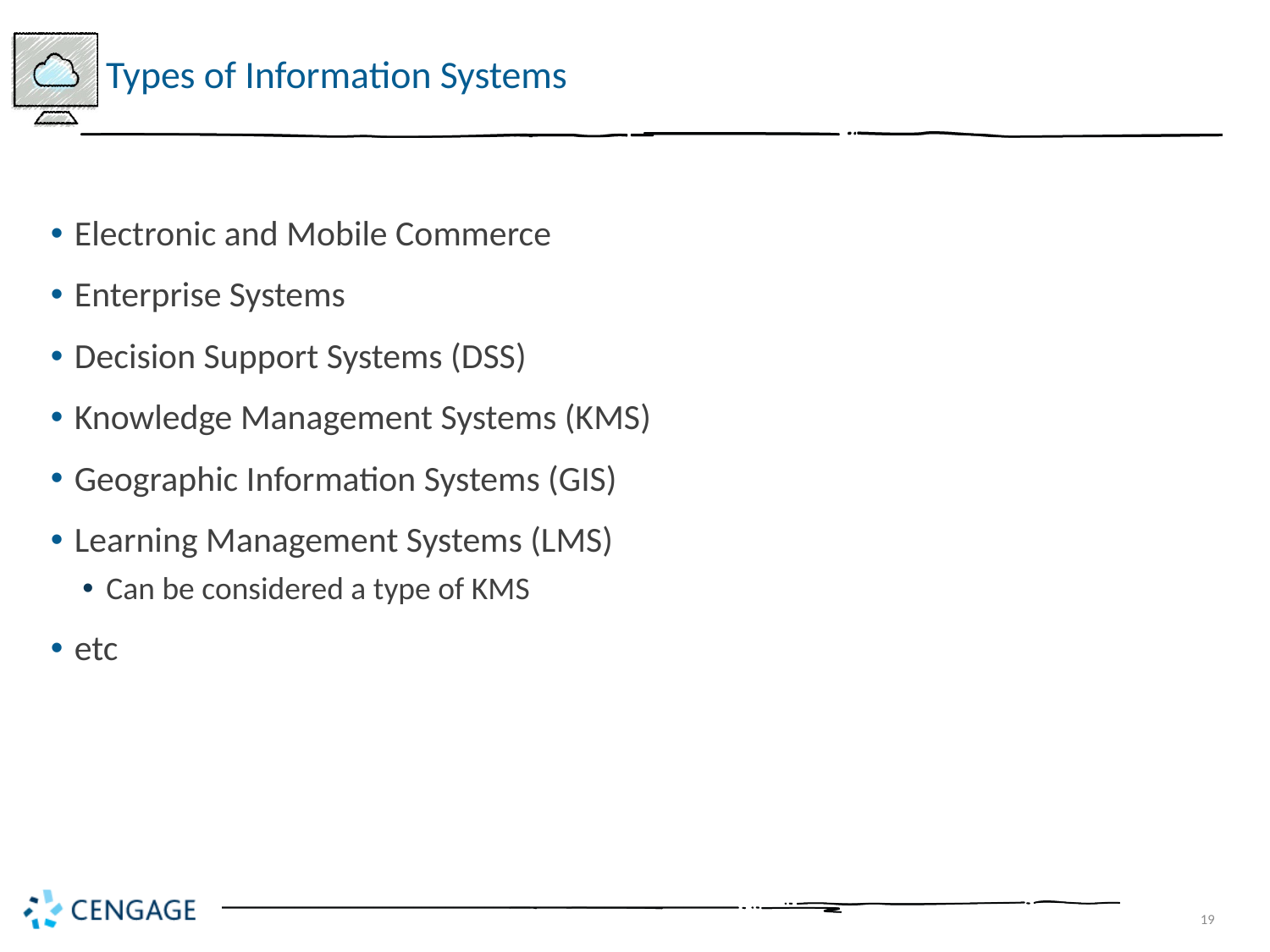

# Types of Information Systems
Electronic and Mobile Commerce
Enterprise Systems
Decision Support Systems (DSS)
Knowledge Management Systems (KMS)
Geographic Information Systems (GIS)
Learning Management Systems (LMS)
Can be considered a type of KMS
etc